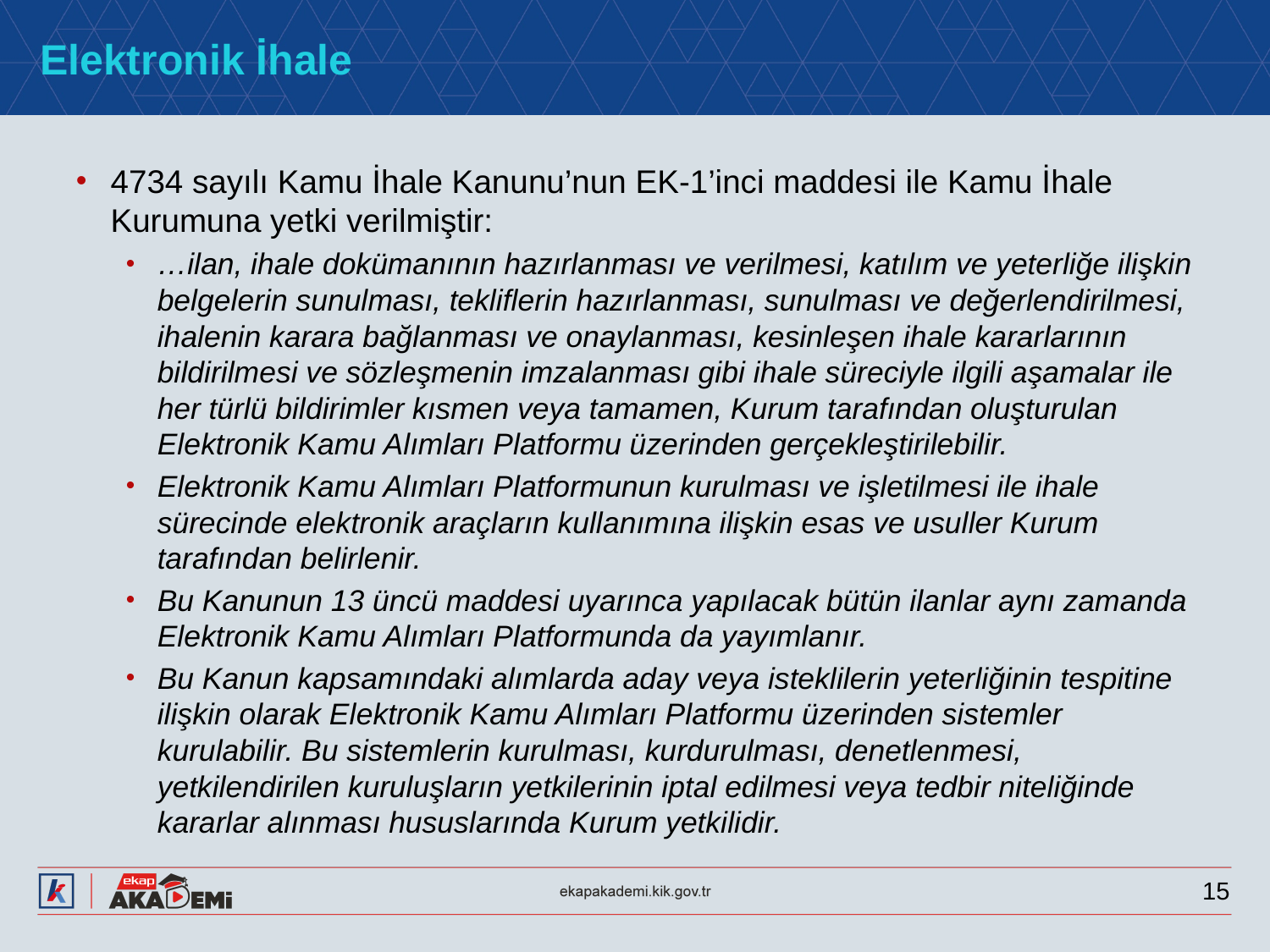

# Elektronik İhale
4734 sayılı Kamu İhale Kanunu’nun EK-1’inci maddesi ile Kamu İhale Kurumuna yetki verilmiştir:
…ilan, ihale dokümanının hazırlanması ve verilmesi, katılım ve yeterliğe ilişkin belgelerin sunulması, tekliflerin hazırlanması, sunulması ve değerlendirilmesi, ihalenin karara bağlanması ve onaylanması, kesinleşen ihale kararlarının bildirilmesi ve sözleşmenin imzalanması gibi ihale süreciyle ilgili aşamalar ile her türlü bildirimler kısmen veya tamamen, Kurum tarafından oluşturulan Elektronik Kamu Alımları Platformu üzerinden gerçekleştirilebilir.
Elektronik Kamu Alımları Platformunun kurulması ve işletilmesi ile ihale sürecinde elektronik araçların kullanımına ilişkin esas ve usuller Kurum tarafından belirlenir.
Bu Kanunun 13 üncü maddesi uyarınca yapılacak bütün ilanlar aynı zamanda Elektronik Kamu Alımları Platformunda da yayımlanır.
Bu Kanun kapsamındaki alımlarda aday veya isteklilerin yeterliğinin tespitine ilişkin olarak Elektronik Kamu Alımları Platformu üzerinden sistemler kurulabilir. Bu sistemlerin kurulması, kurdurulması, denetlenmesi, yetkilendirilen kuruluşların yetkilerinin iptal edilmesi veya tedbir niteliğinde kararlar alınması hususlarında Kurum yetkilidir.

15